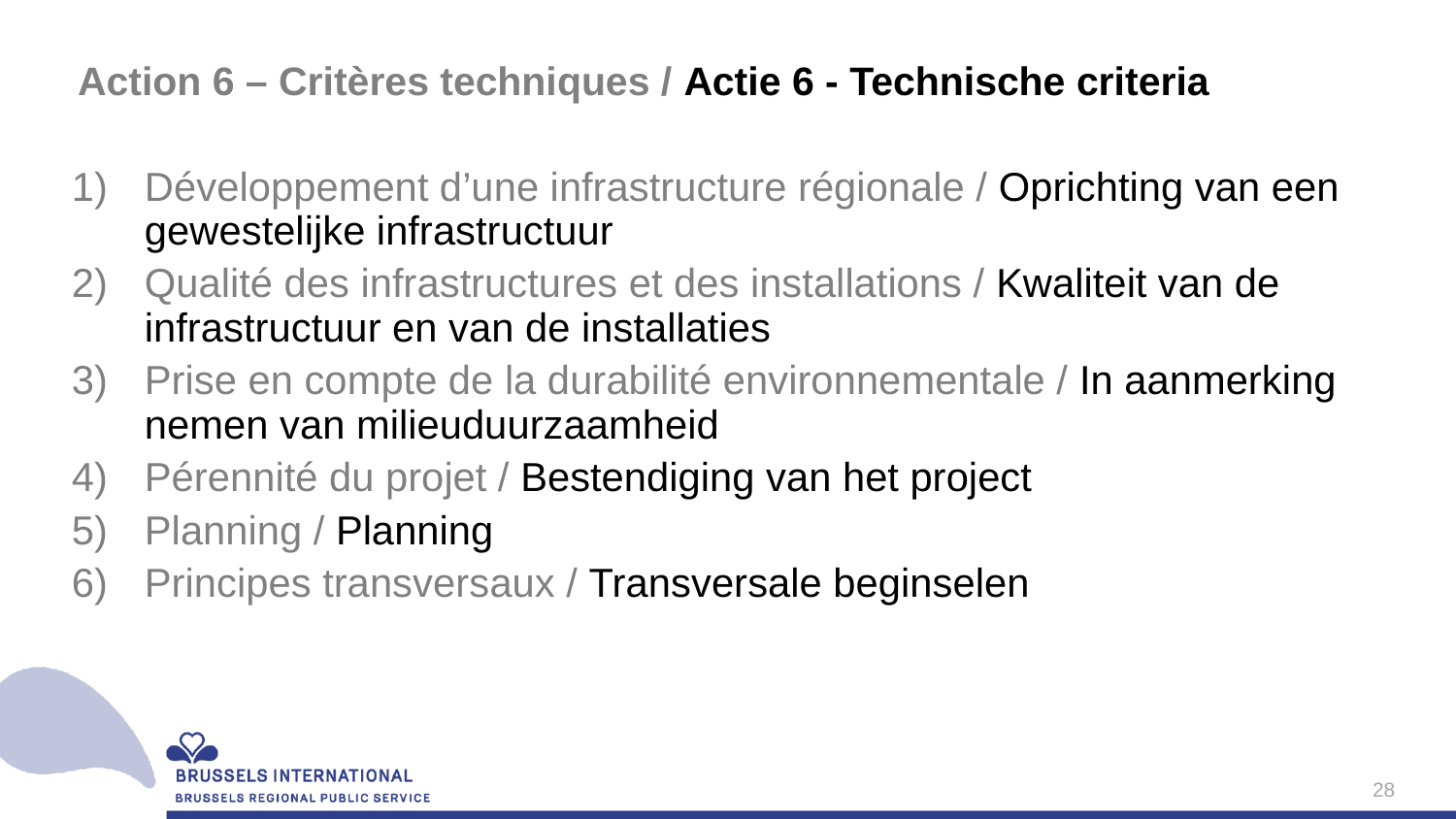

# Action 6 – Critères techniques / Actie 6 - Technische criteria
Développement d’une infrastructure régionale / Oprichting van een gewestelijke infrastructuur
Qualité des infrastructures et des installations / Kwaliteit van de infrastructuur en van de installaties
Prise en compte de la durabilité environnementale / In aanmerking nemen van milieuduurzaamheid
Pérennité du projet / Bestendiging van het project
Planning / Planning
Principes transversaux / Transversale beginselen